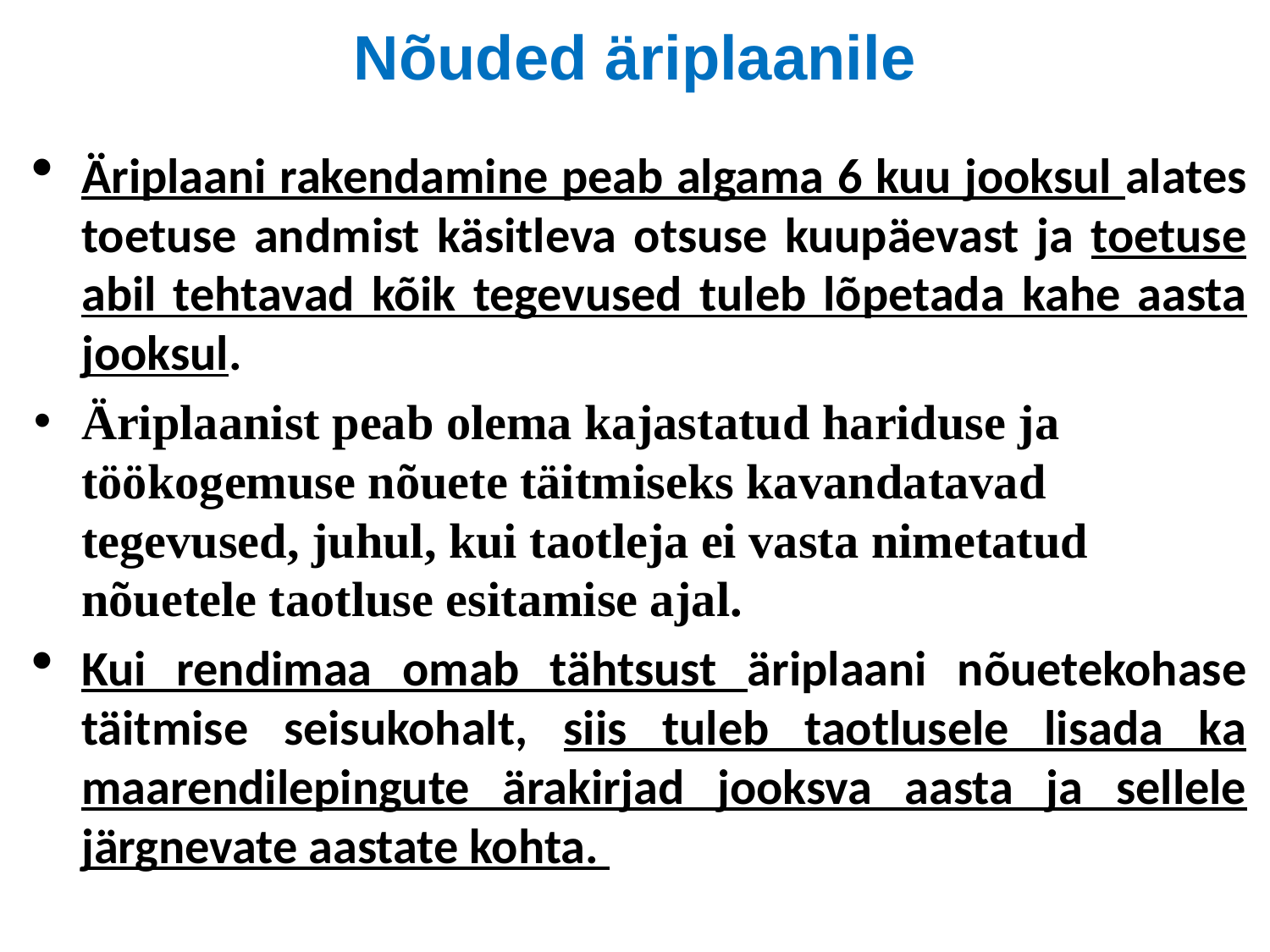

# Nõuded äriplaanile
Äriplaani rakendamine peab algama 6 kuu jooksul alates toetuse andmist käsitleva otsuse kuupäevast ja toetuse abil tehtavad kõik tegevused tuleb lõpetada kahe aasta jooksul.
Äriplaanist peab olema kajastatud hariduse ja töökogemuse nõuete täitmiseks kavandatavad tegevused, juhul, kui taotleja ei vasta nimetatud nõuetele taotluse esitamise ajal.
Kui rendimaa omab tähtsust äriplaani nõuetekohase täitmise seisukohalt, siis tuleb taotlusele lisada ka maarendilepingute ärakirjad jooksva aasta ja sellele järgnevate aastate kohta.